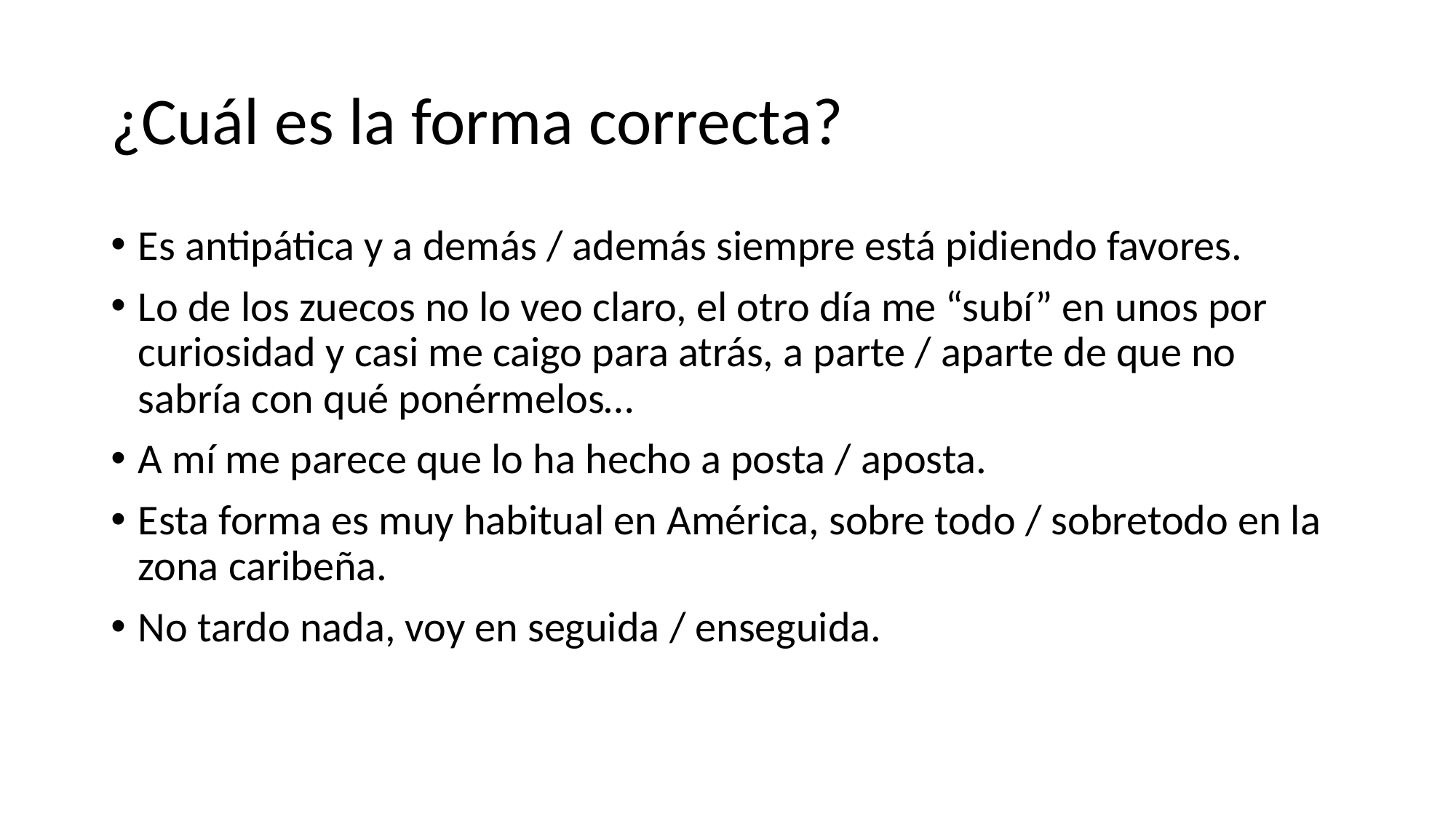

# ¿Cuál es la forma correcta?
Es antipática y a demás / además siempre está pidiendo favores.
Lo de los zuecos no lo veo claro, el otro día me “subí” en unos por curiosidad y casi me caigo para atrás, a parte / aparte de que no sabría con qué ponérmelos…
A mí me parece que lo ha hecho a posta / aposta.
Esta forma es muy habitual en América, sobre todo / sobretodo en la zona caribeña.
No tardo nada, voy en seguida / enseguida.